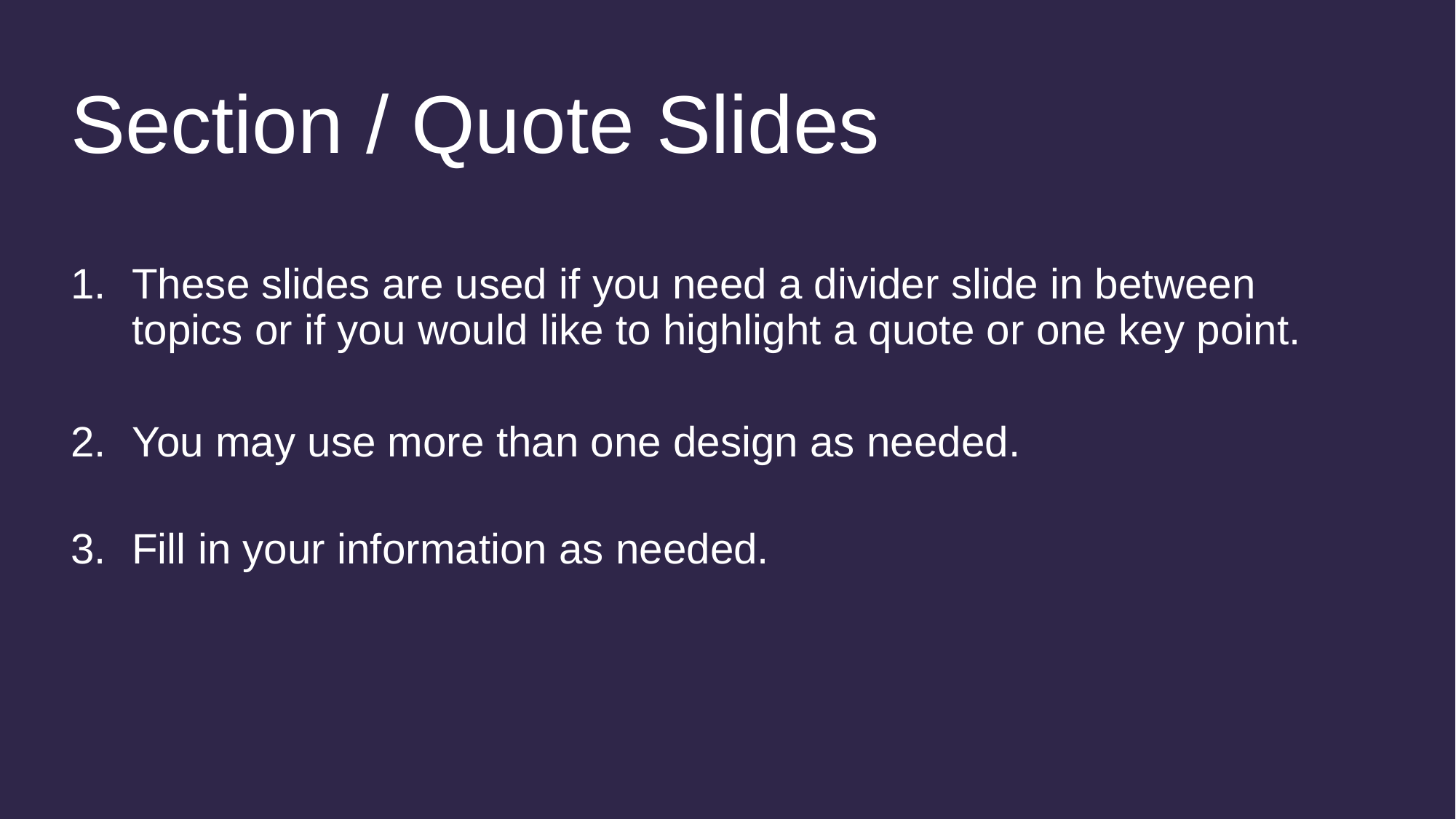

Section / Quote Slides
These slides are used if you need a divider slide in between topics or if you would like to highlight a quote or one key point.
You may use more than one design as needed.
Fill in your information as needed.